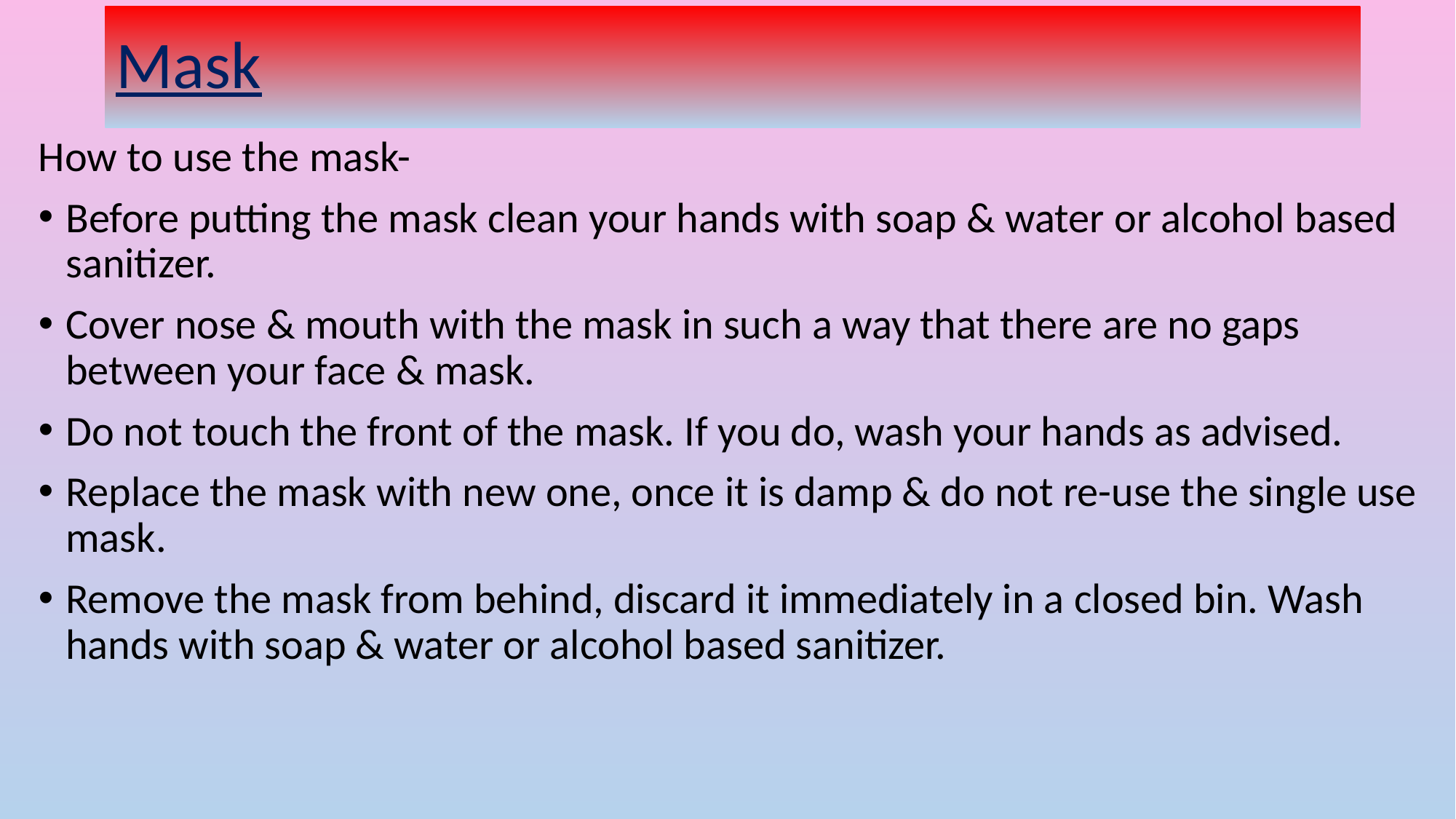

# Mask
How to use the mask-
Before putting the mask clean your hands with soap & water or alcohol based sanitizer.
Cover nose & mouth with the mask in such a way that there are no gaps between your face & mask.
Do not touch the front of the mask. If you do, wash your hands as advised.
Replace the mask with new one, once it is damp & do not re-use the single use mask.
Remove the mask from behind, discard it immediately in a closed bin. Wash hands with soap & water or alcohol based sanitizer.